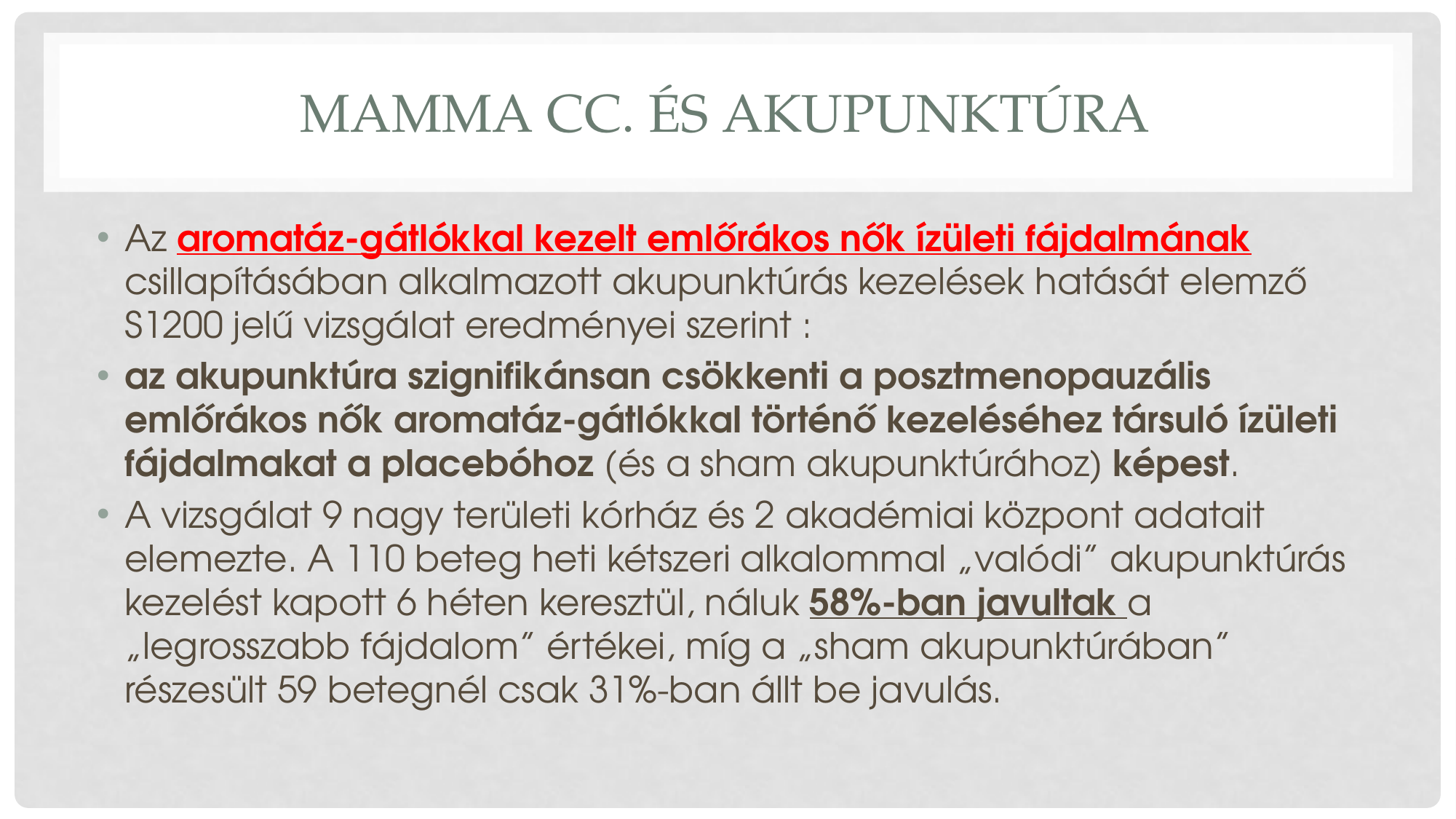

# Mamma cc. és akupunktúra
Az aromatáz-gátlókkal kezelt emlőrákos nők ízületi fájdalmának csillapításában alkalmazott akupunktúrás kezelések hatását elemző S1200 jelű vizsgálat eredményei szerint :
az akupunktúra szignifikánsan csökkenti a posztmenopauzális emlőrákos nők aromatáz-gátlókkal történő kezeléséhez társuló ízületi fájdalmakat a placebóhoz (és a sham akupunktúrához) képest.
A vizsgálat 9 nagy területi kórház és 2 akadémiai központ adatait elemezte. A 110 beteg heti kétszeri alkalommal „valódi” akupunktúrás kezelést kapott 6 héten keresztül, náluk 58%-ban javultak a „legrosszabb fájdalom” értékei, míg a „sham akupunktúrában” részesült 59 betegnél csak 31%-ban állt be javulás.